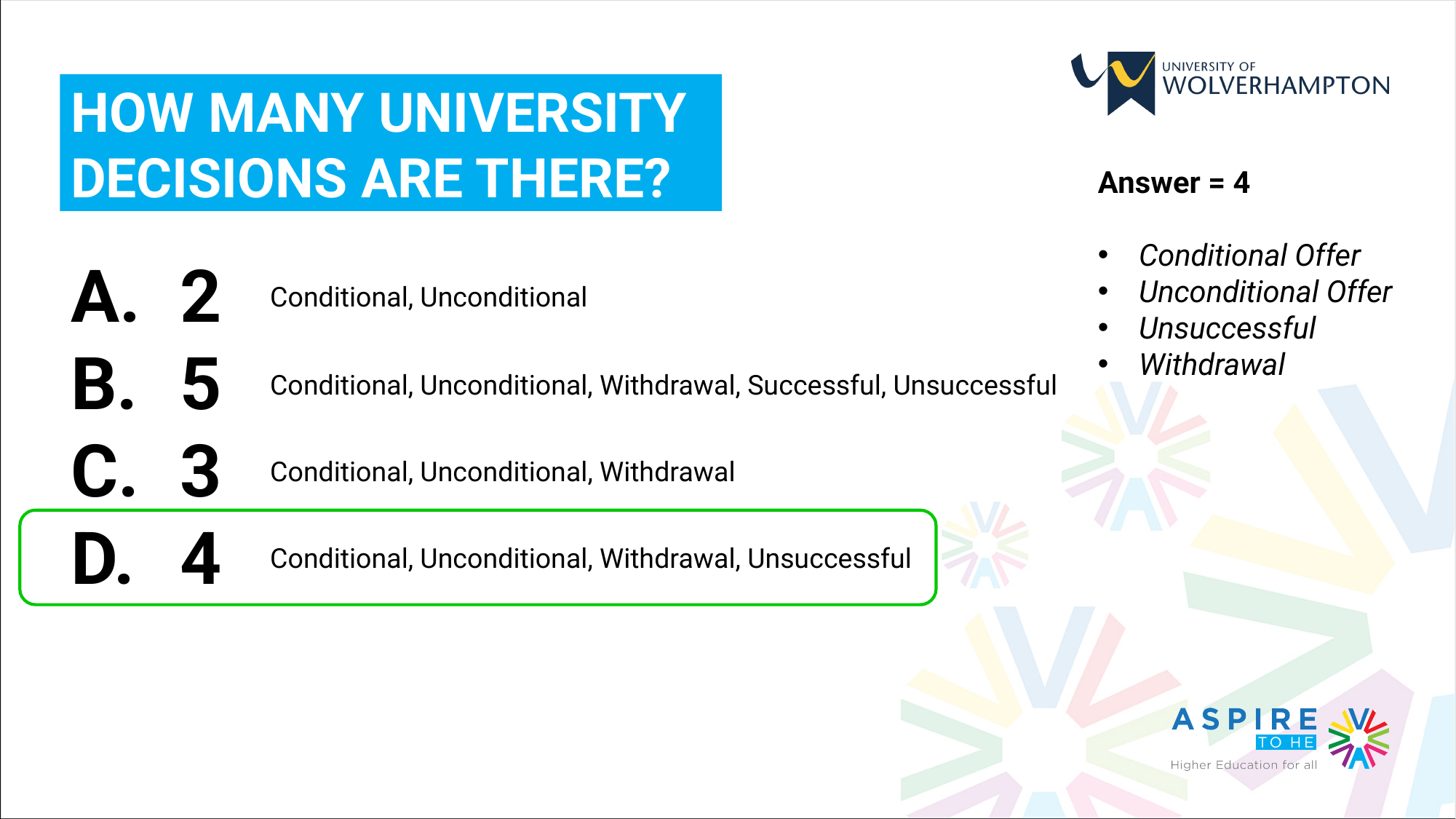

HOW MANY UNIVERSITY DECISIONS ARE THERE?
Answer = 4

Conditional Offer
Unconditional Offer
Unsuccessful
Withdrawal

2
5
3
4
Conditional, Unconditional
Conditional, Unconditional, Withdrawal, Successful, Unsuccessful
Conditional, Unconditional, Withdrawal

Conditional, Unconditional, Withdrawal, Unsuccessful